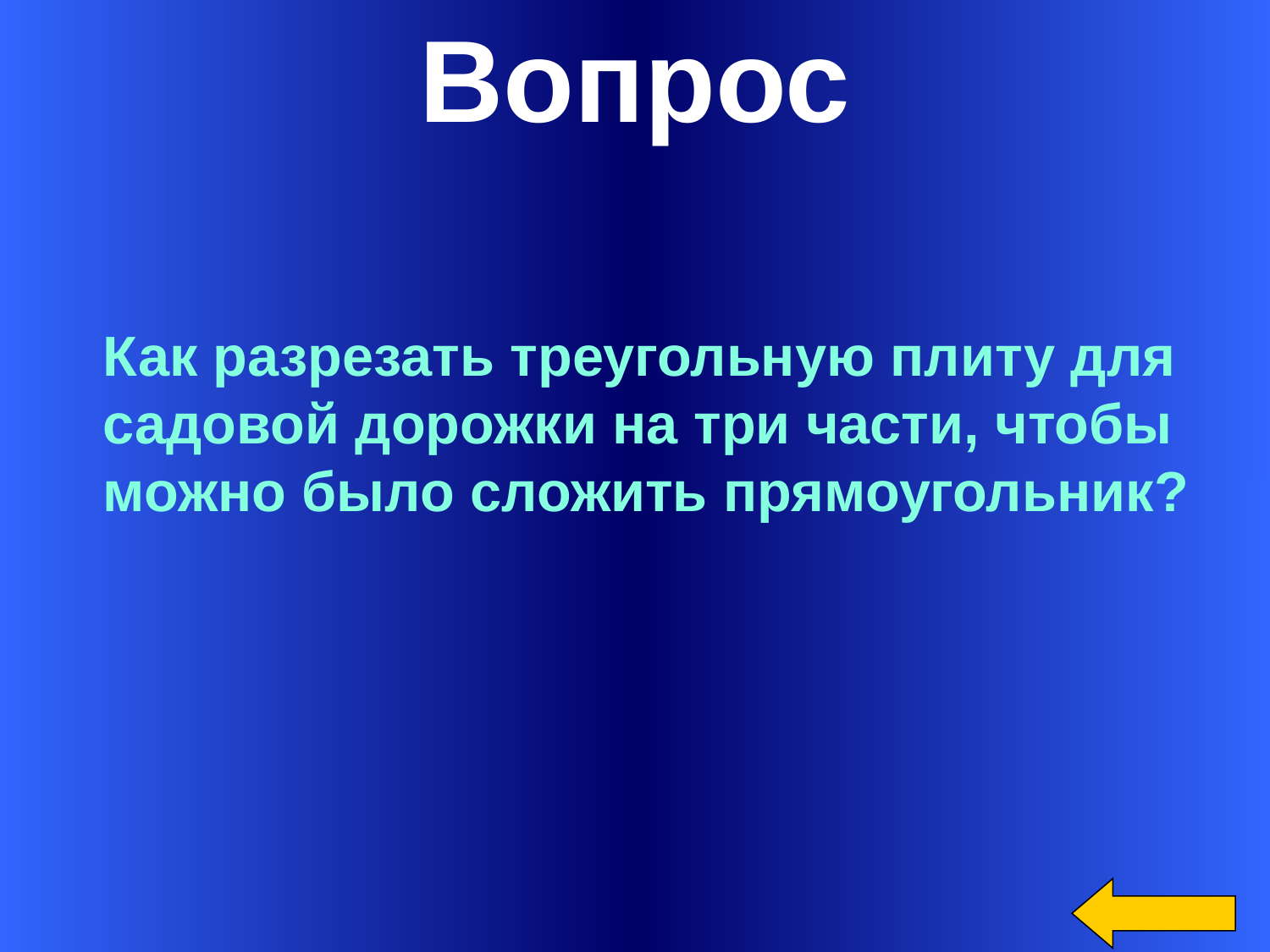

Вопрос
Как разрезать треугольную плиту для
садовой дорожки на три части, чтобы
можно было сложить прямоугольник?